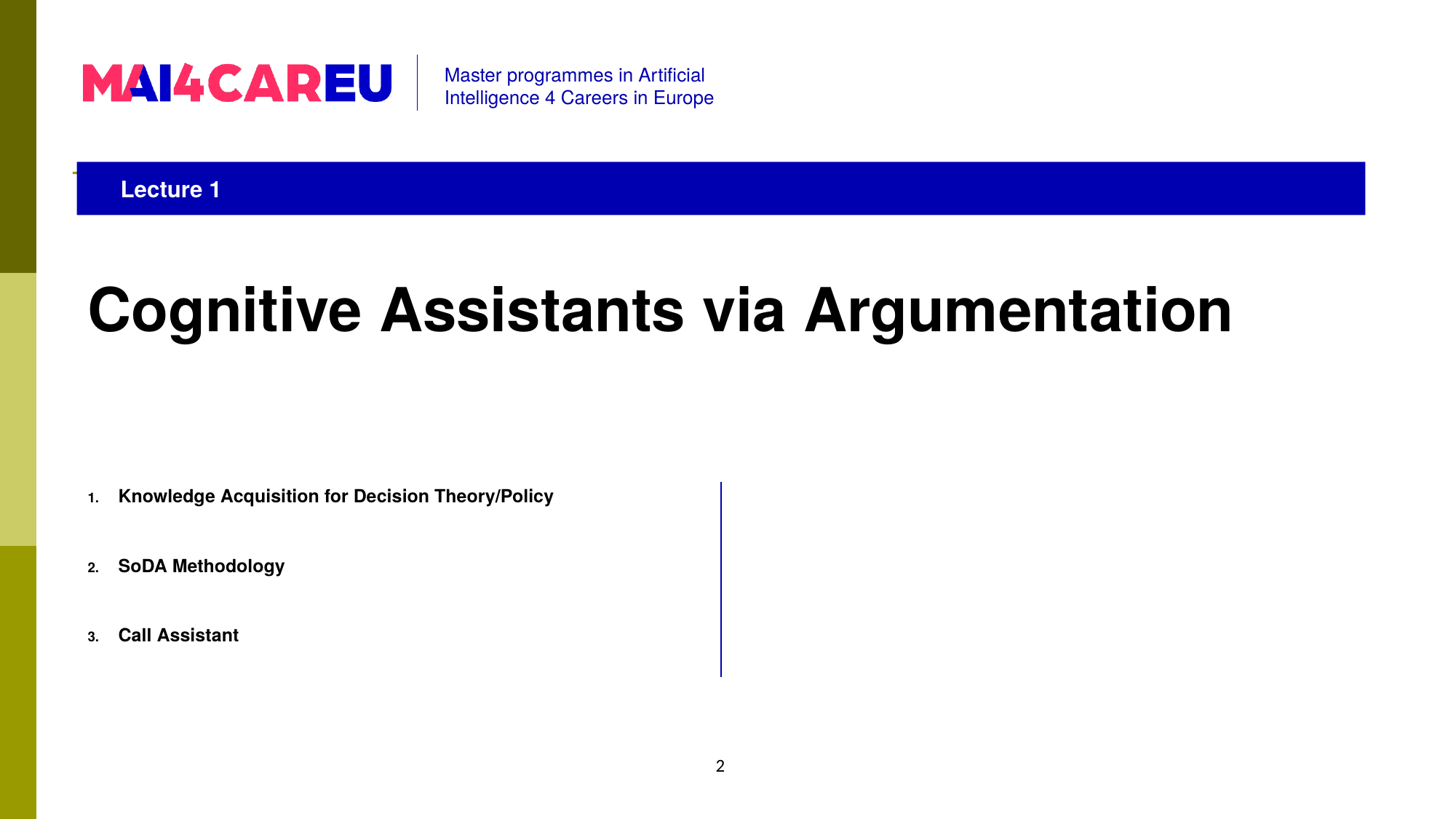

Lecture 1

Cognitive Assistants via Argumentation

Knowledge Acquisition for Decision Theory/Policy

SoDA Methodology

Call Assistant

2